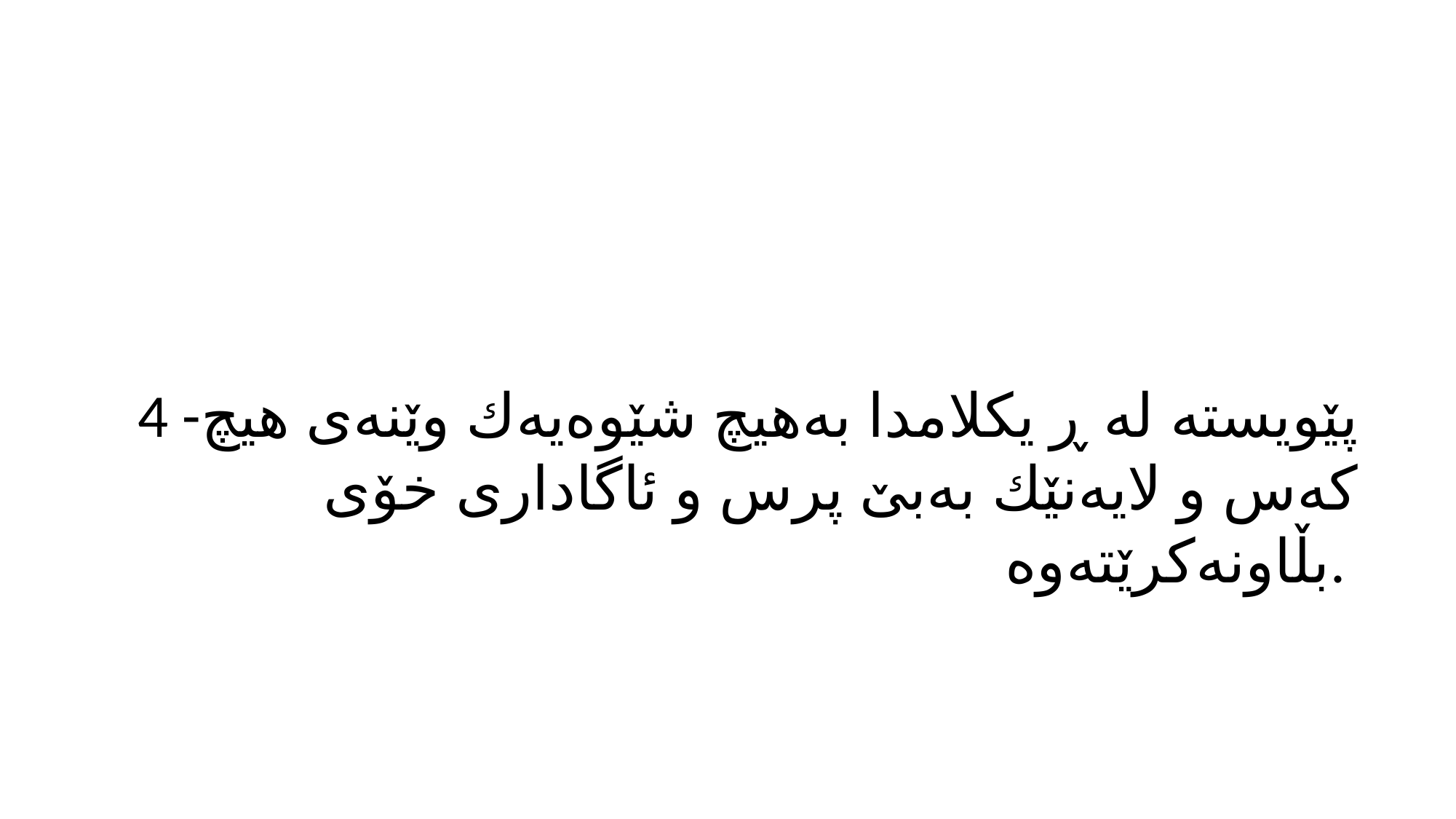

4 -پێویستە لە ڕ یكلامدا بەهیچ شێوەیەك وێنەی هیچ كەس و لایەنێك بەبێ پرس و ئاگاداری خۆی بڵاونەكرێتەوە.